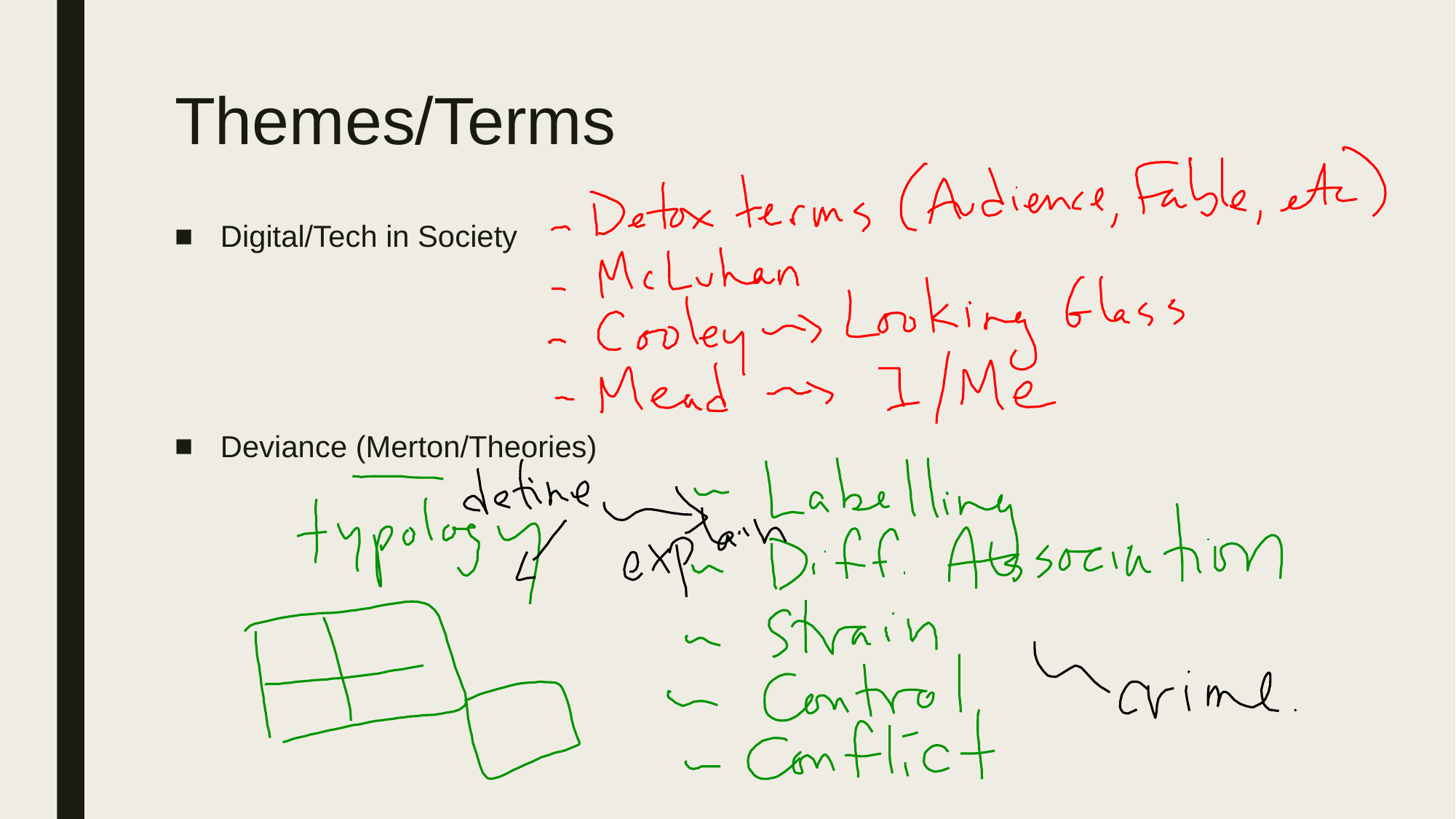

# Themes/Terms

Digital/Tech in Society

Deviance (Merton/Theories)